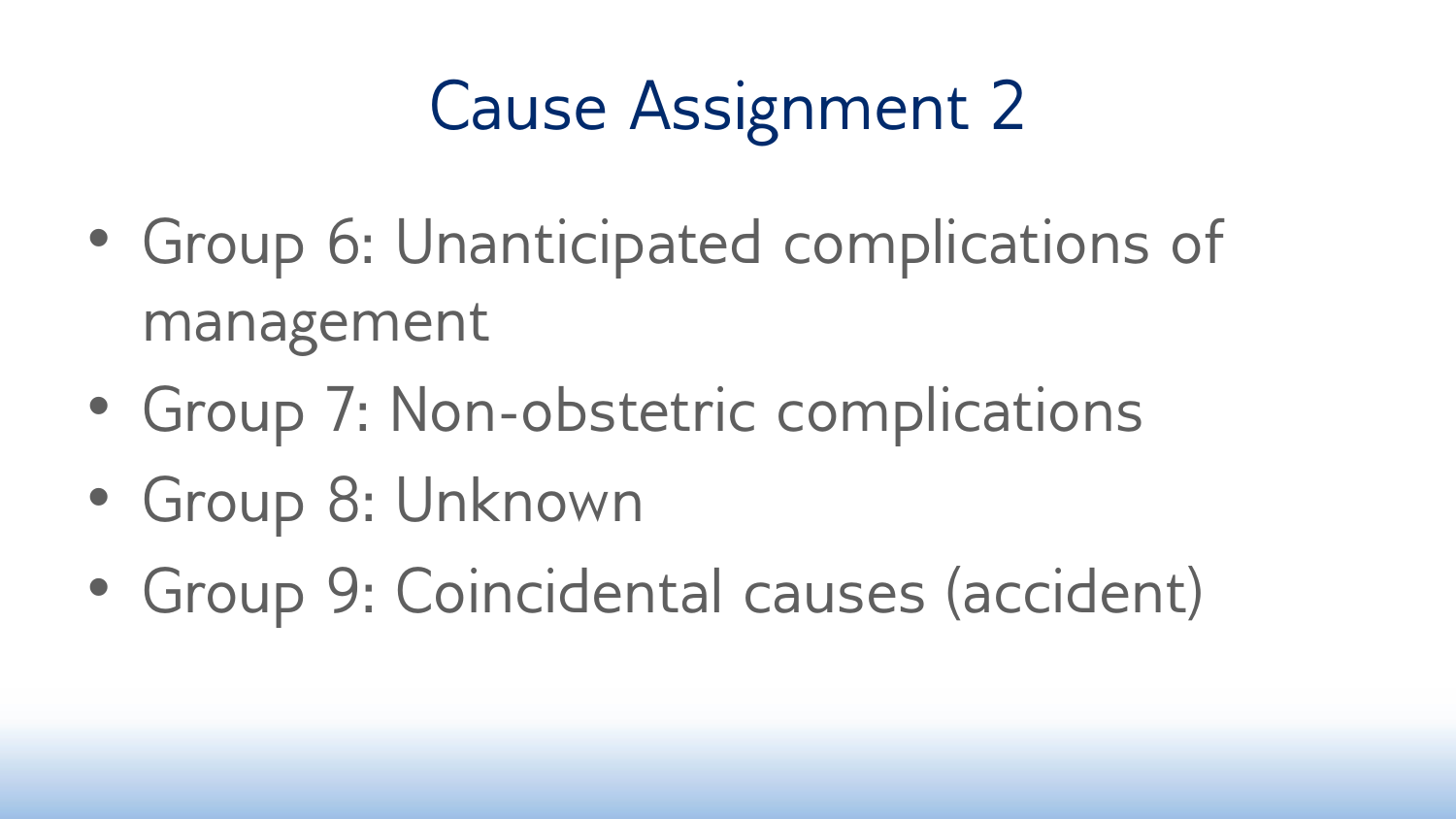

# Cause Assignment 2
Group 6: Unanticipated complications of management
Group 7: Non-obstetric complications
Group 8: Unknown
Group 9: Coincidental causes (accident)